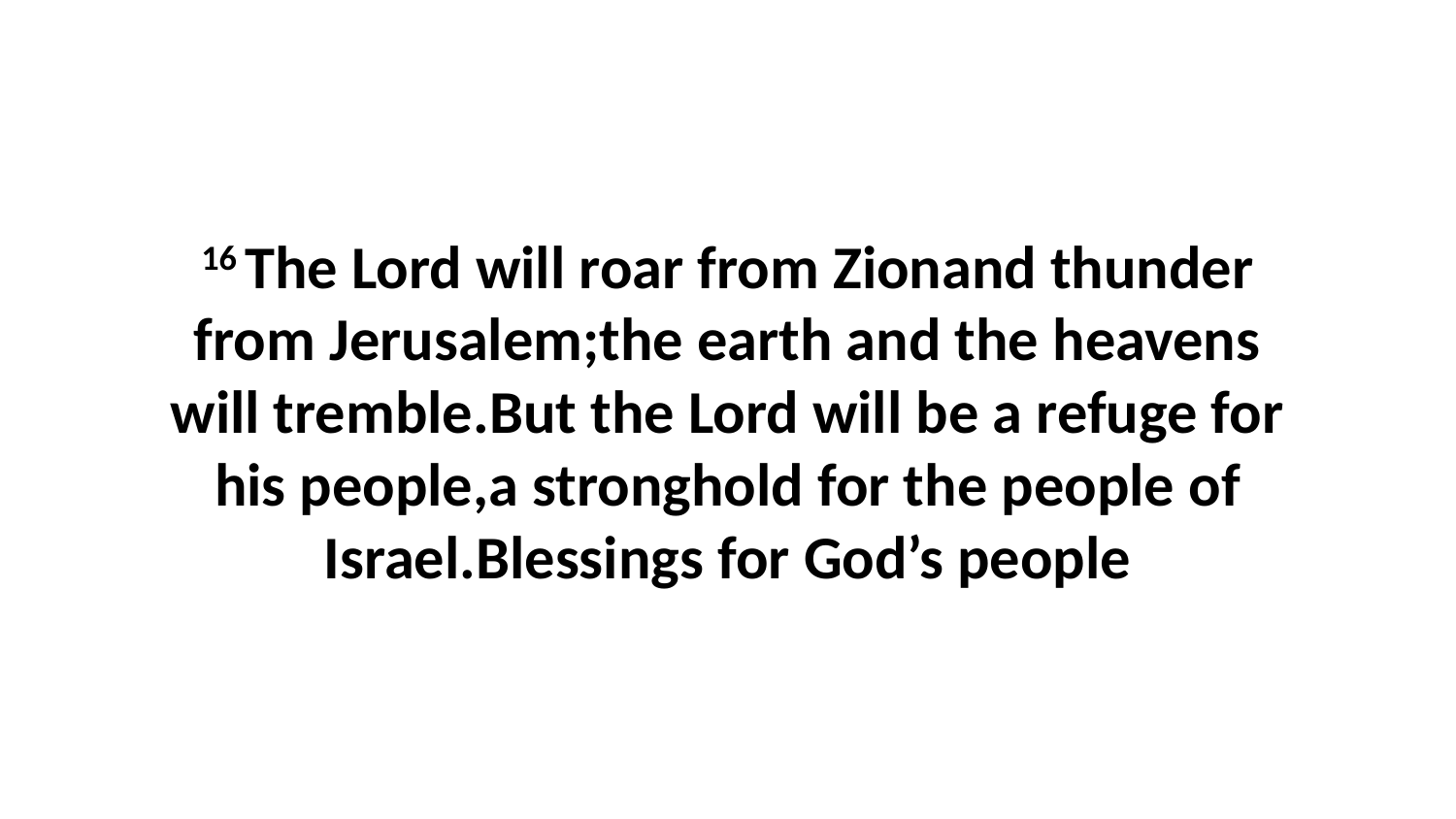

16 The Lord will roar from Zionand thunder from Jerusalem;the earth and the heavens will tremble.But the Lord will be a refuge for his people,a stronghold for the people of Israel.Blessings for God’s people